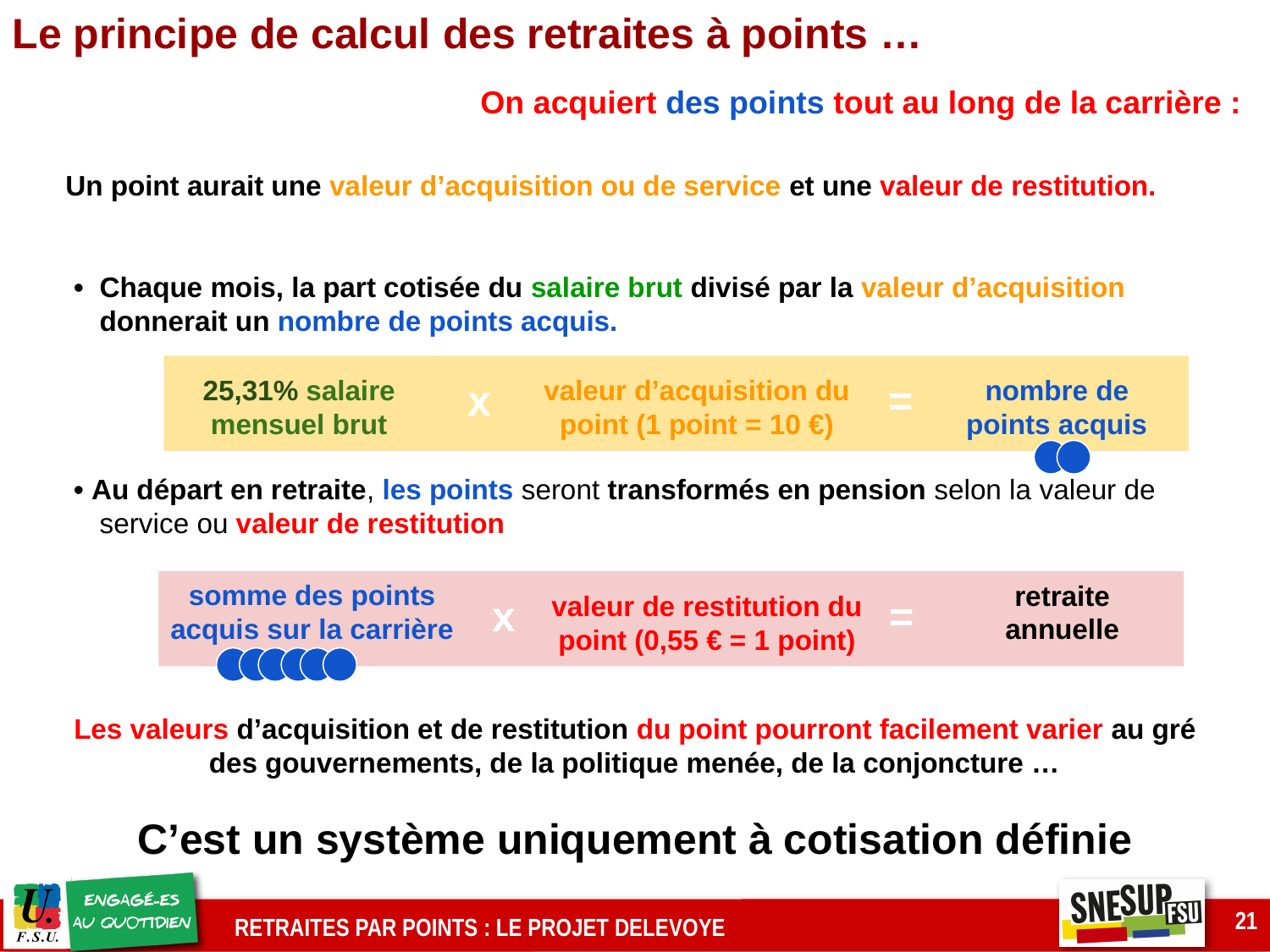

Le principe de calcul des retraites à points …
On acquiert des points tout au long de la carrière :
Un point aurait une valeur d’acquisition ou de service et une valeur de restitution.
•	Chaque mois, la part cotisée du salaire brut divisé par la valeur d’acquisition donnerait un nombre de points acquis.

• Au départ en retraite, les points seront transformés en pension selon la valeur de service ou valeur de restitution

x
=
25,31% salaire mensuel brut
valeur d’acquisition du point (1 point = 10 €)
nombre de points acquis

somme des points acquis sur la carrière
retraite annuelle
x
=
valeur de restitution du point (0,55 € = 1 point)

Les valeurs d’acquisition et de restitution du point pourront facilement varier au gré des gouvernements, de la politique menée, de la conjoncture …

C’est un système uniquement à cotisation définie

21